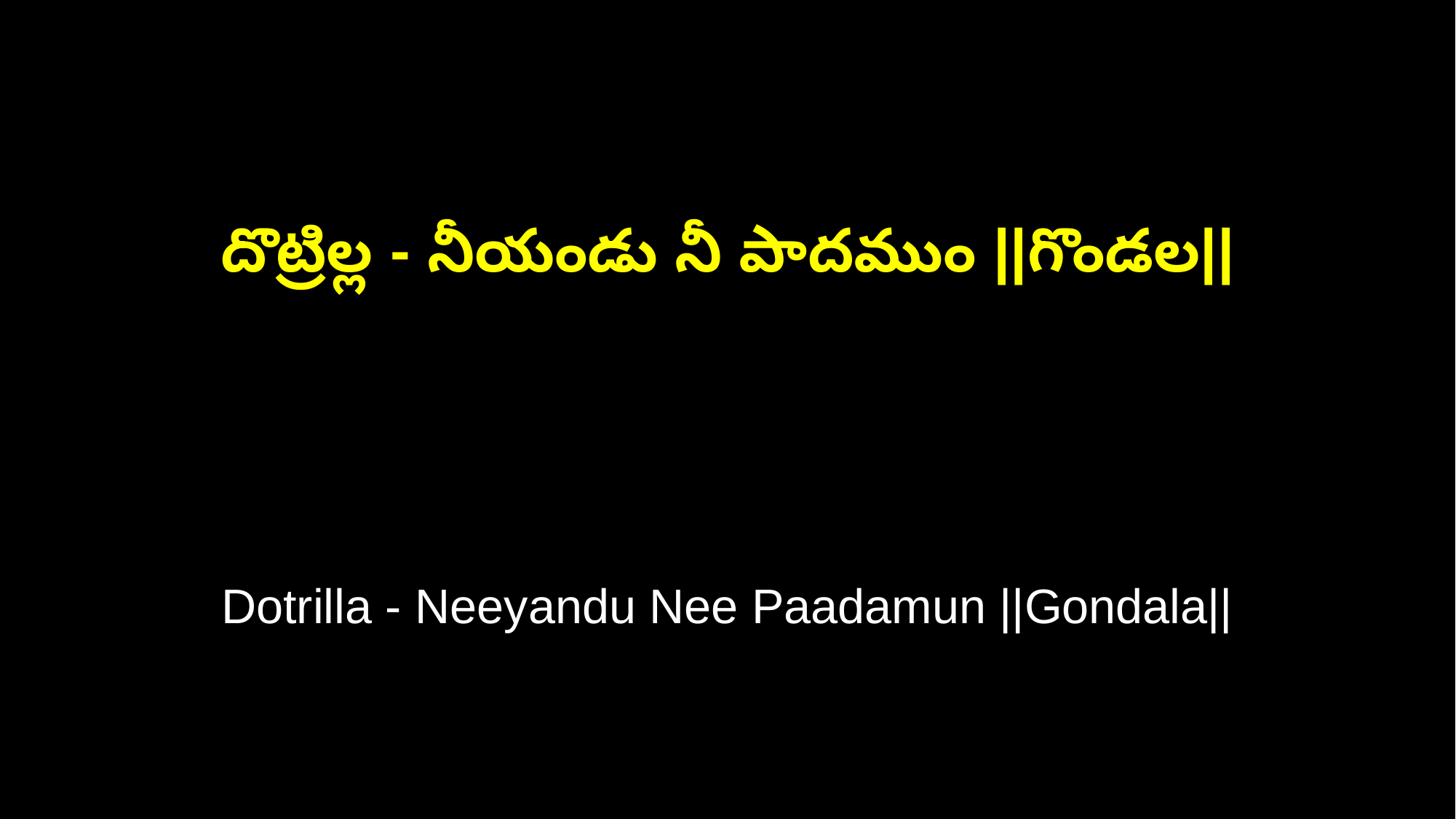

దొట్రిల్ల - నీయండు నీ పాదముం ||గొండల||
Dotrilla - Neeyandu Nee Paadamun ||Gondala||